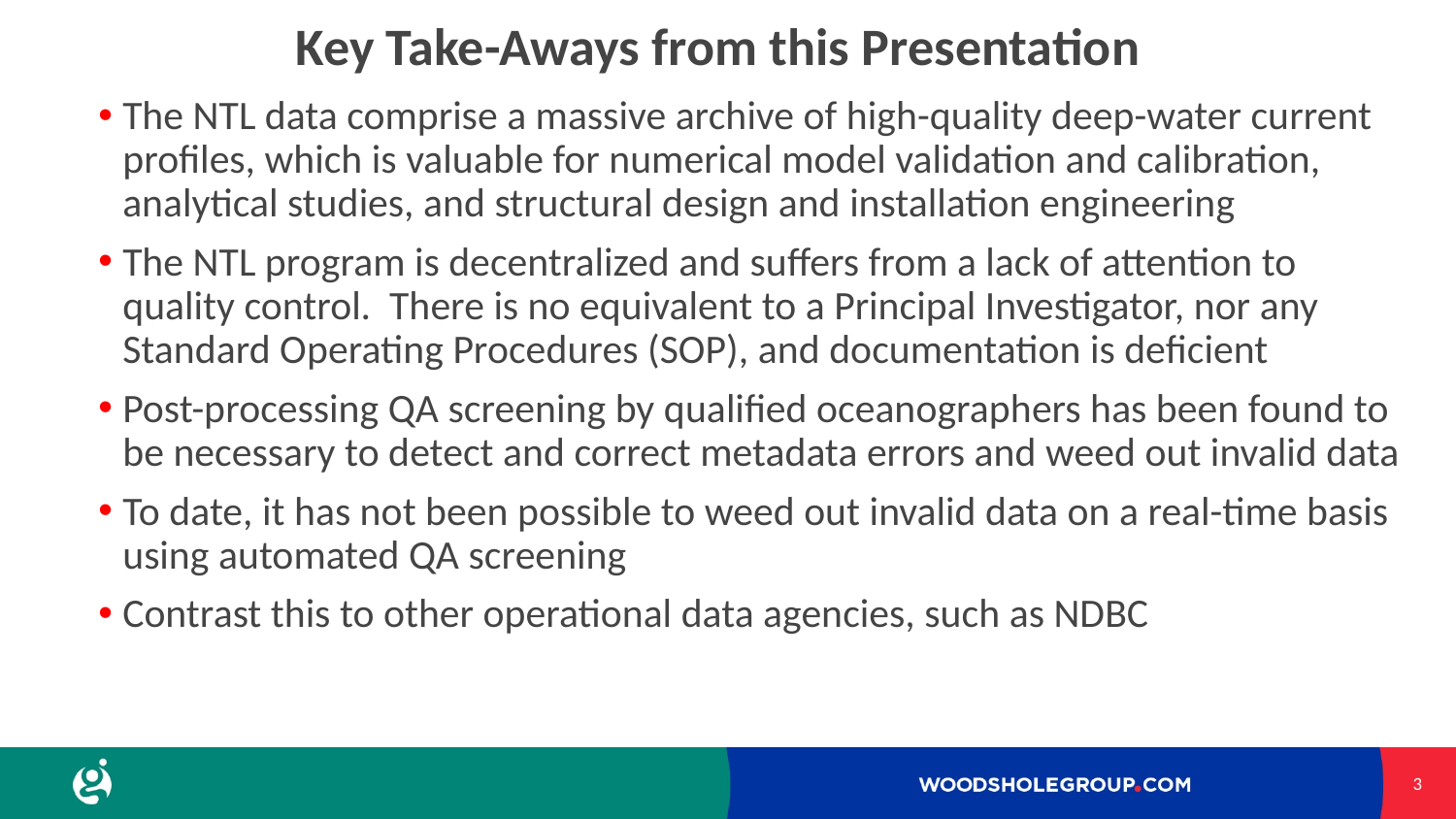

# Key Take-Aways from this Presentation
The NTL data comprise a massive archive of high-quality deep-water current profiles, which is valuable for numerical model validation and calibration, analytical studies, and structural design and installation engineering
The NTL program is decentralized and suffers from a lack of attention to quality control.  There is no equivalent to a Principal Investigator, nor any Standard Operating Procedures (SOP), and documentation is deficient
Post-processing QA screening by qualified oceanographers has been found to be necessary to detect and correct metadata errors and weed out invalid data
To date, it has not been possible to weed out invalid data on a real-time basis using automated QA screening
Contrast this to other operational data agencies, such as NDBC

3